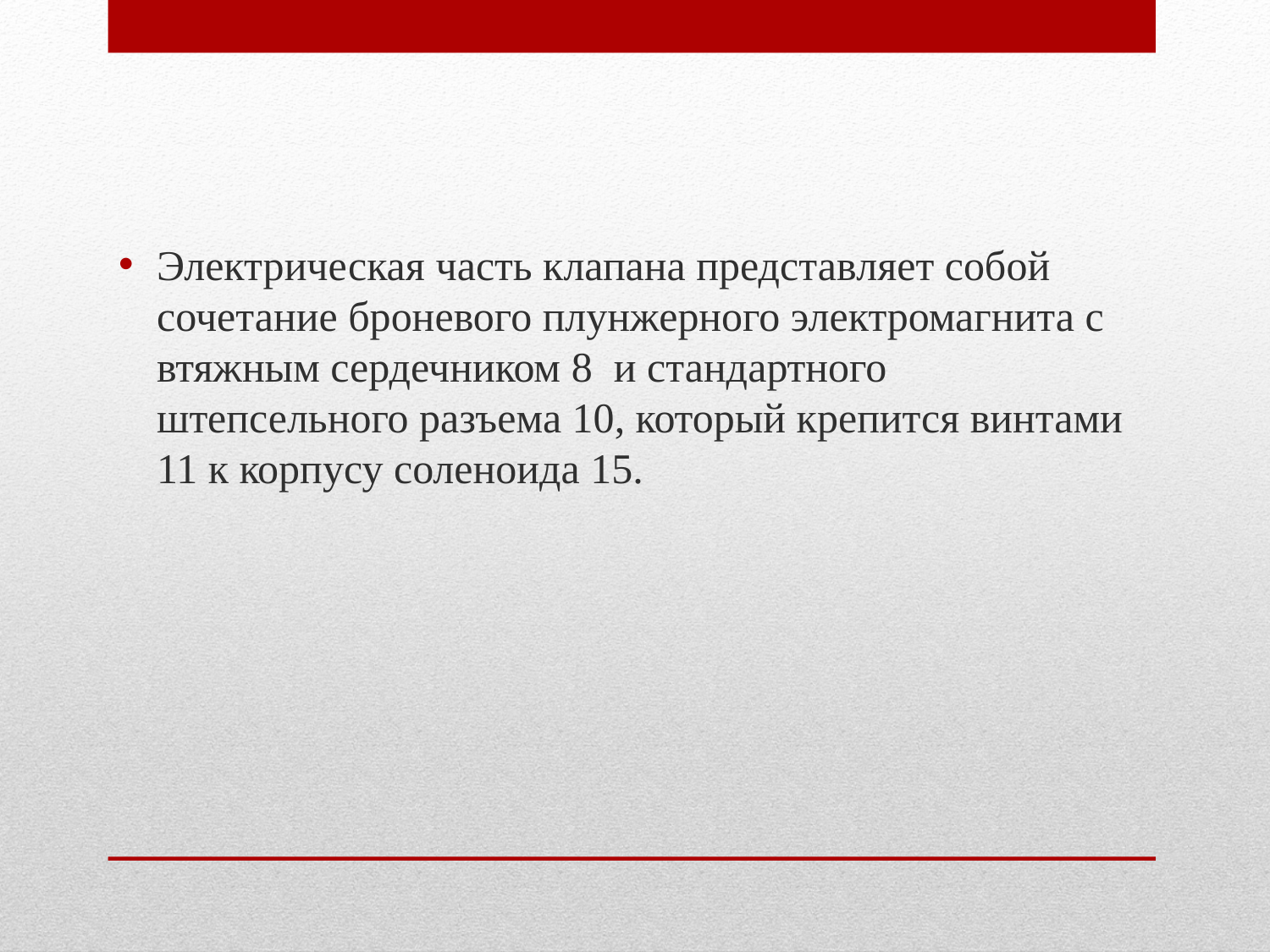

Электрическая часть клапана представ­ляет собой сочетание броневого плунжерного электромагнита с втяжным сердечником 8  и стандартного штепсельного разъ­ема 10, который крепится винтами 11 к корпусу соленоида 15.
#